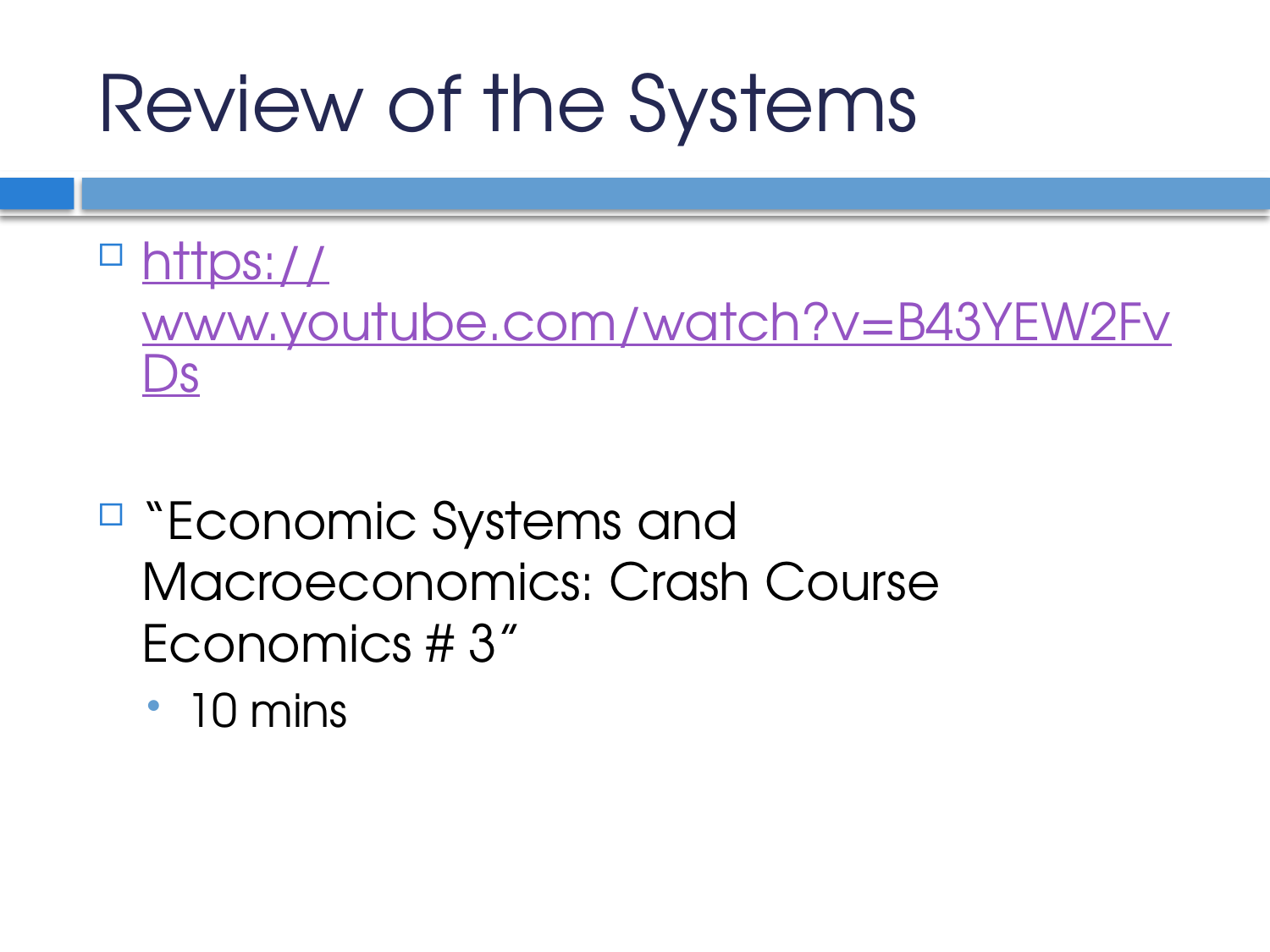

# Review of the Systems
https://www.youtube.com/watch?v=B43YEW2FvDs

“Economic Systems and Macroeconomics: Crash Course Economics # 3”
10 mins